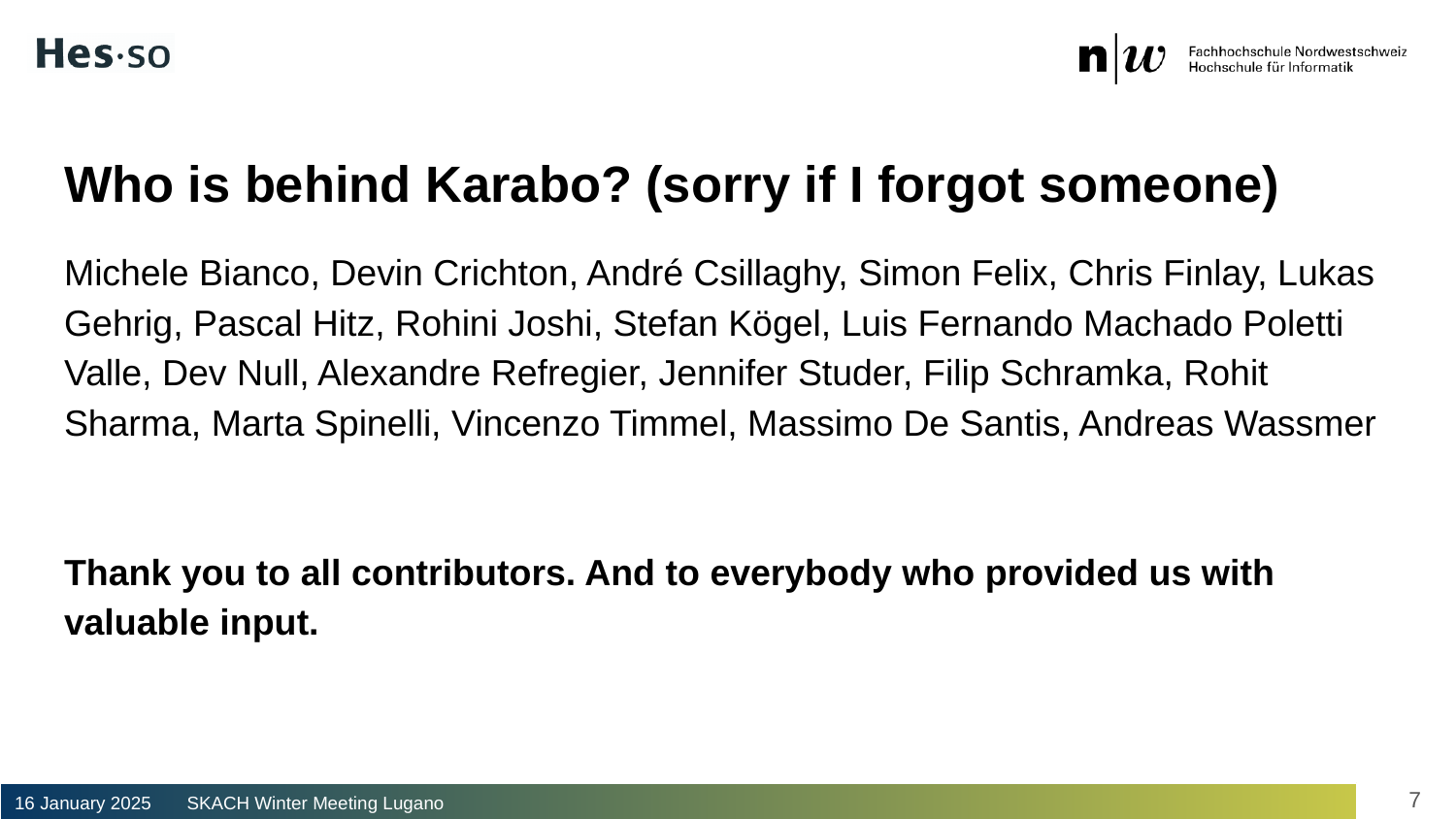

# Who is behind Karabo? (sorry if I forgot someone)
Michele Bianco, Devin Crichton, André Csillaghy, Simon Felix, Chris Finlay, Lukas Gehrig, Pascal Hitz, Rohini Joshi, Stefan Kögel, Luis Fernando Machado Poletti Valle, Dev Null, Alexandre Refregier, Jennifer Studer, Filip Schramka, Rohit Sharma, Marta Spinelli, Vincenzo Timmel, Massimo De Santis, Andreas Wassmer

Thank you to all contributors. And to everybody who provided us with valuable input.
7